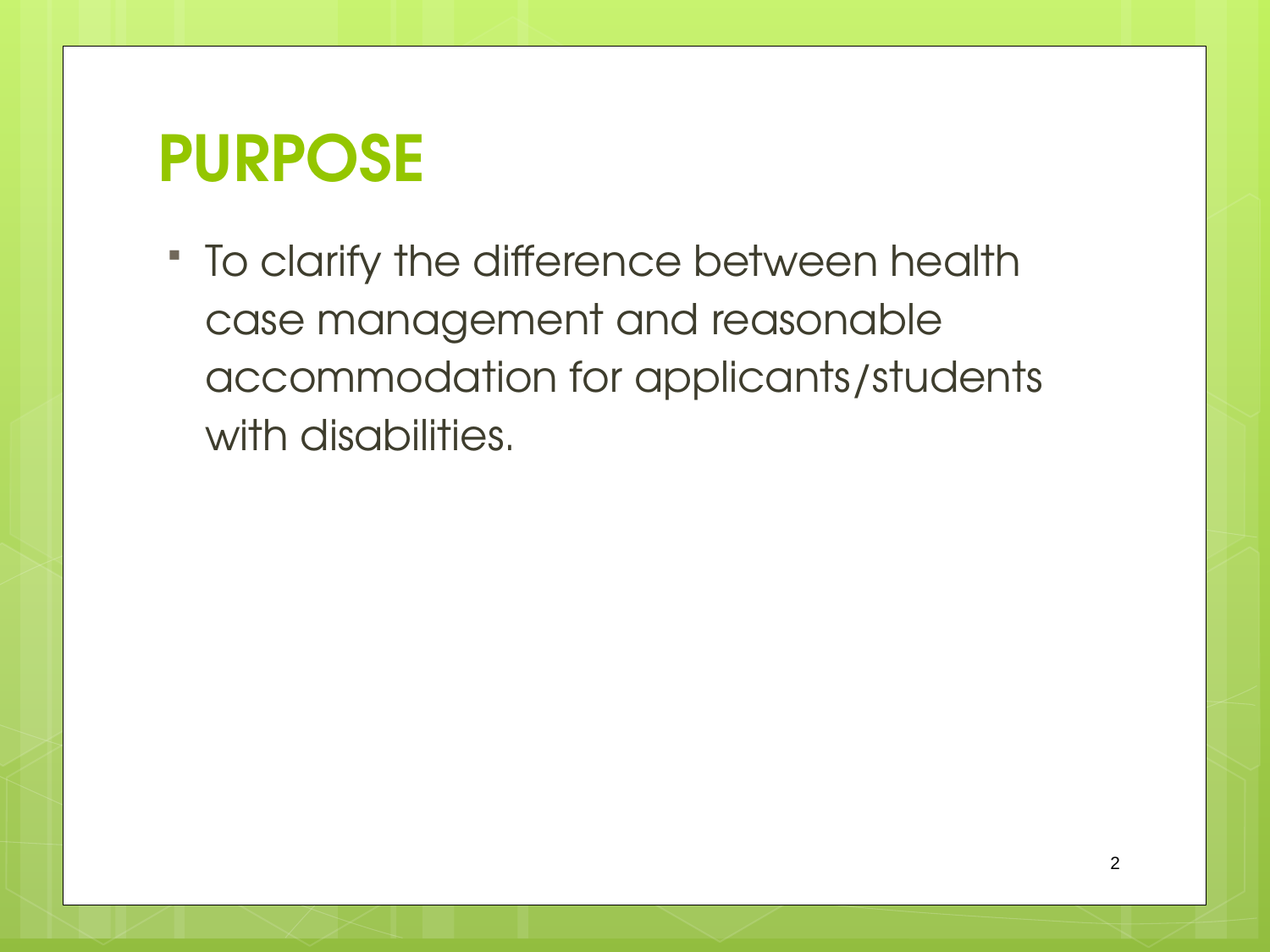

# PURPOSE
To clarify the difference between health case management and reasonable accommodation for applicants/students with disabilities.

2